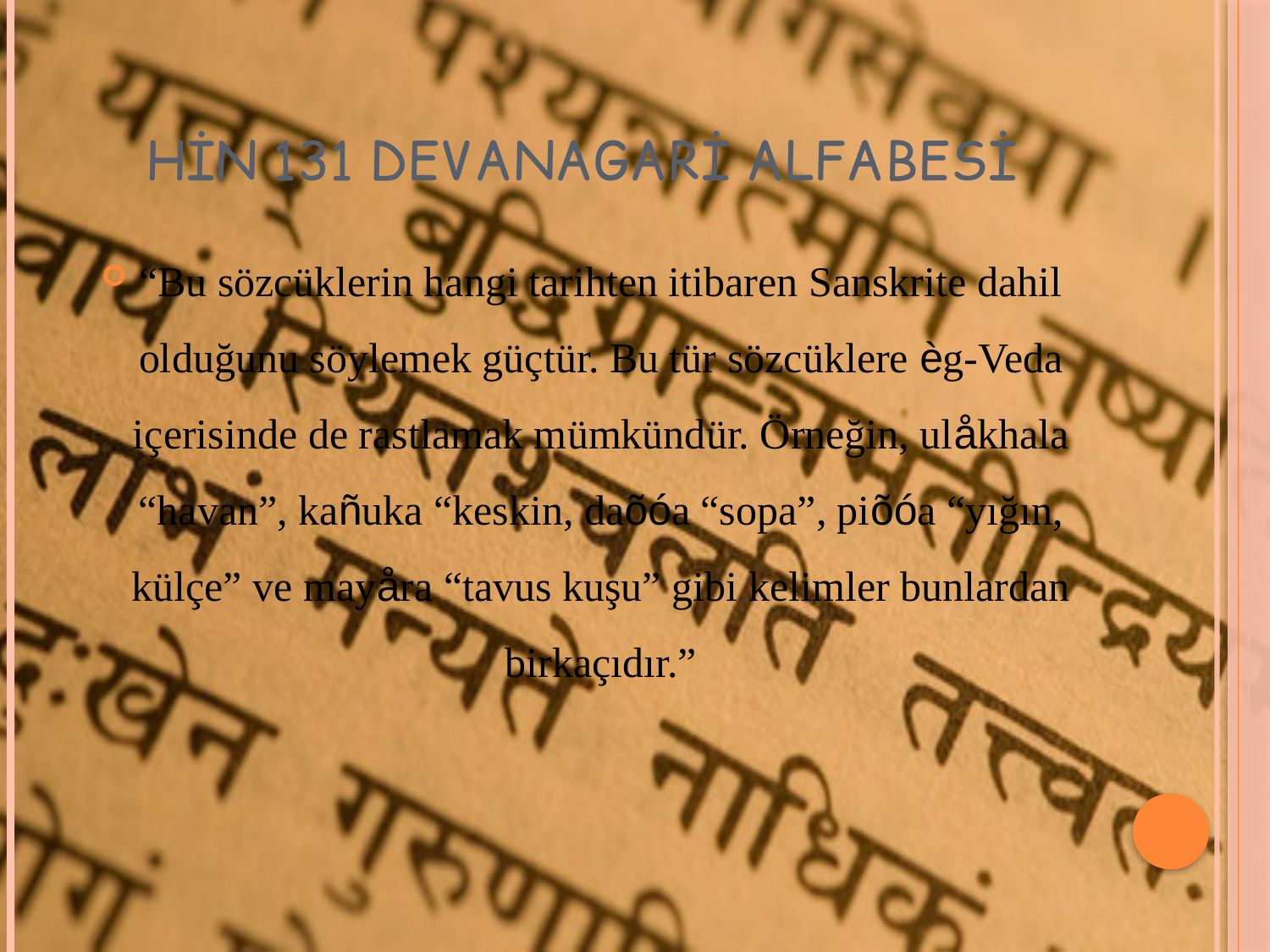

# HİN 131 DEVANAGARİ ALFABESİ
“Bu sözcüklerin hangi tarihten itibaren Sanskrite dahil olduğunu söylemek güçtür. Bu tür sözcüklere èg-Veda içerisinde de rastlamak mümkündür. Örneğin, ulåkhala “havan”, kañuka “keskin, daõóa “sopa”, piõóa “yığın, külçe” ve mayåra “tavus kuşu” gibi kelimler bunlardan birkaçıdır.”